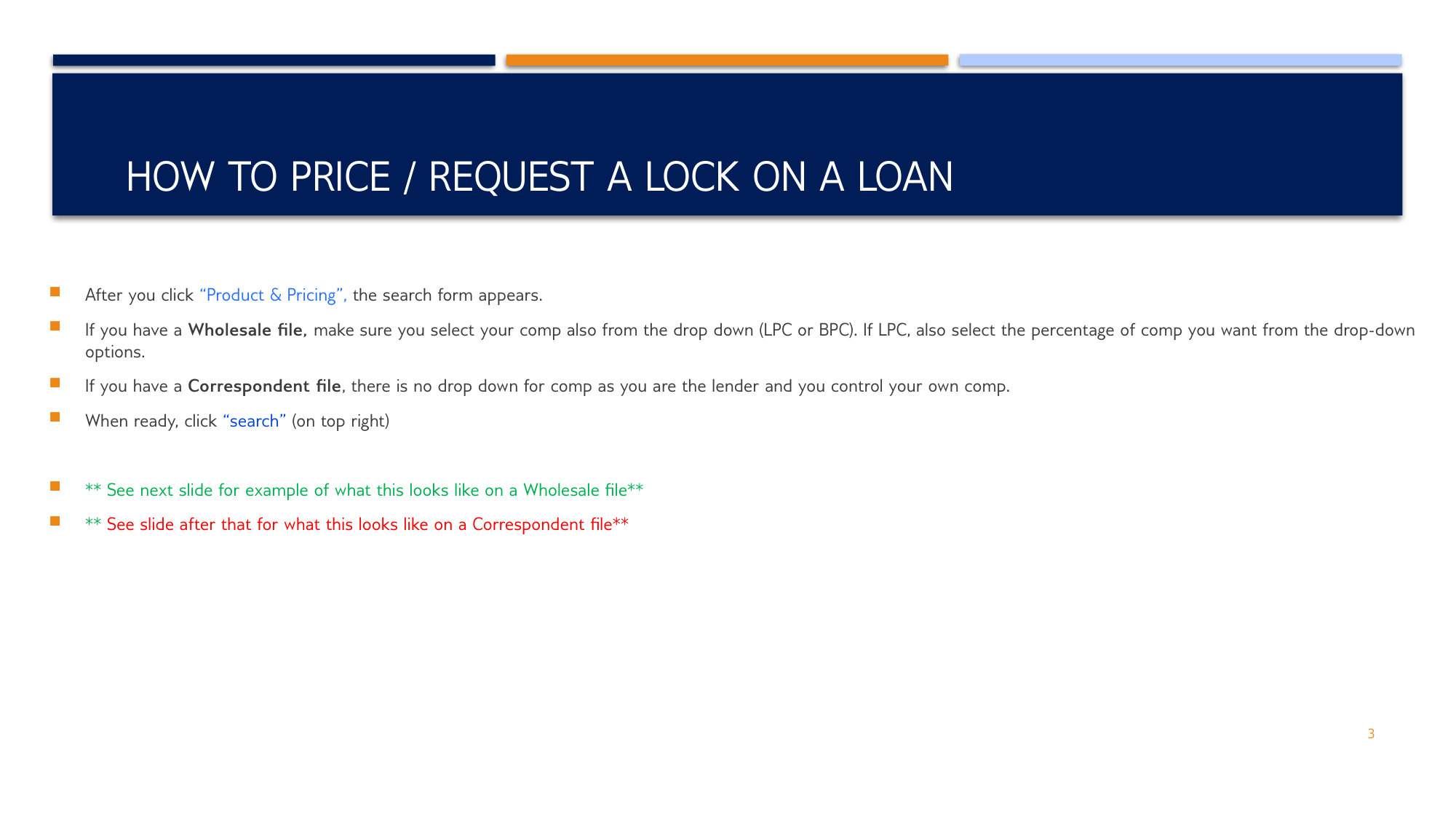

# How to price / Request a lock on a loan

After you click “Product & Pricing”, the search form appears.
If you have a Wholesale file, make sure you select your comp also from the drop down (LPC or BPC). If LPC, also select the percentage of comp you want from the drop-down options.
If you have a Correspondent file, there is no drop down for comp as you are the lender and you control your own comp.
When ready, click “search” (on top right)

** See next slide for example of what this looks like on a Wholesale file**
** See slide after that for what this looks like on a Correspondent file**

3